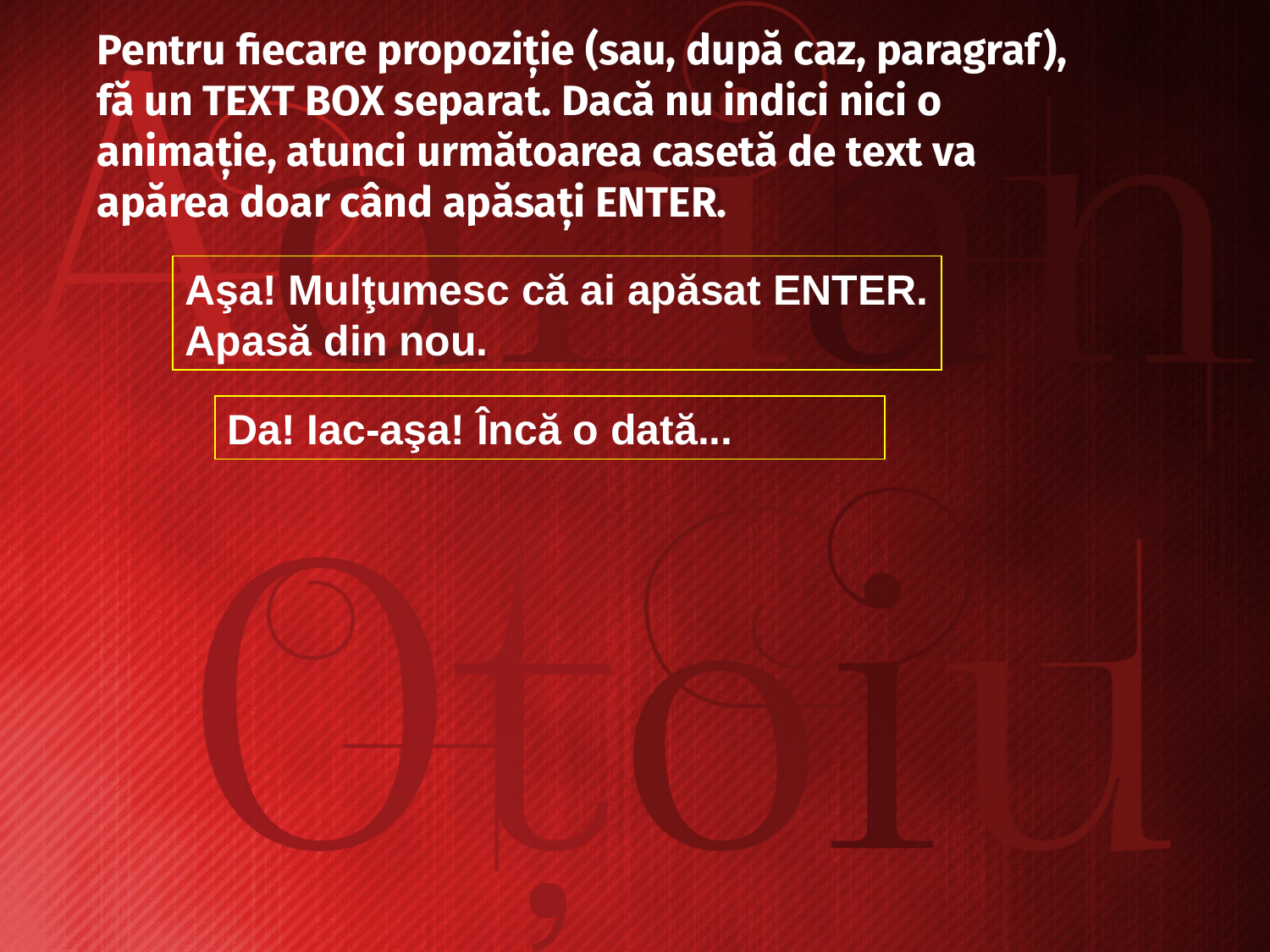

Pentru fiecare propoziţie (sau, după caz, paragraf), fă un TEXT BOX separat. Dacă nu indici nici o animaţie, atunci următoarea casetă de text va apărea doar când apăsaţi ENTER.
Aşa! Mulţumesc că ai apăsat ENTER.
Apasă din nou.
Da! Iac-aşa! Încă o dată...